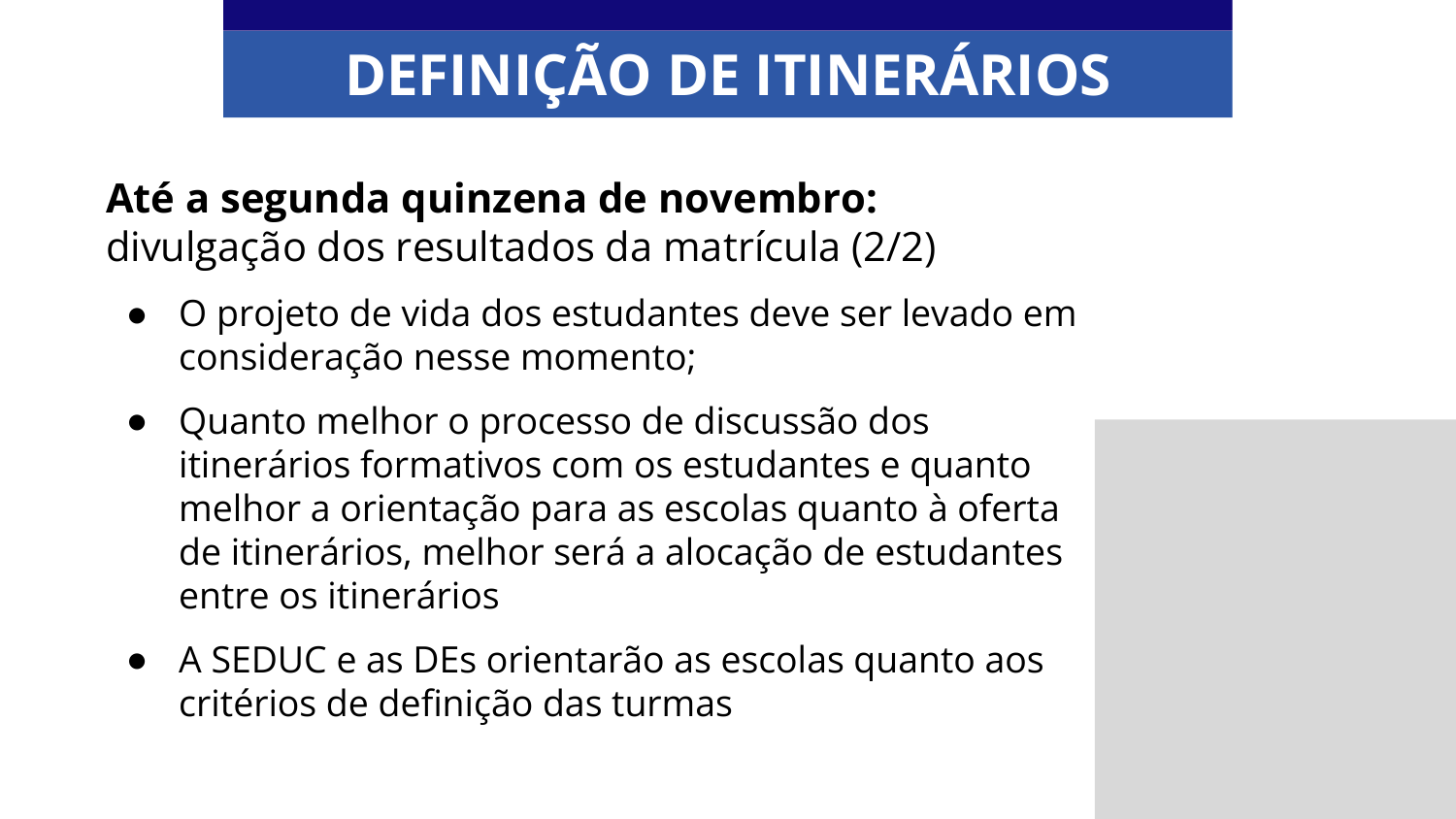

DEFINIÇÃO DE ITINERÁRIOS
Até a segunda quinzena de novembro: divulgação dos resultados da matrícula (2/2)
O projeto de vida dos estudantes deve ser levado em consideração nesse momento;
Quanto melhor o processo de discussão dos itinerários formativos com os estudantes e quanto melhor a orientação para as escolas quanto à oferta de itinerários, melhor será a alocação de estudantes entre os itinerários
A SEDUC e as DEs orientarão as escolas quanto aos critérios de definição das turmas